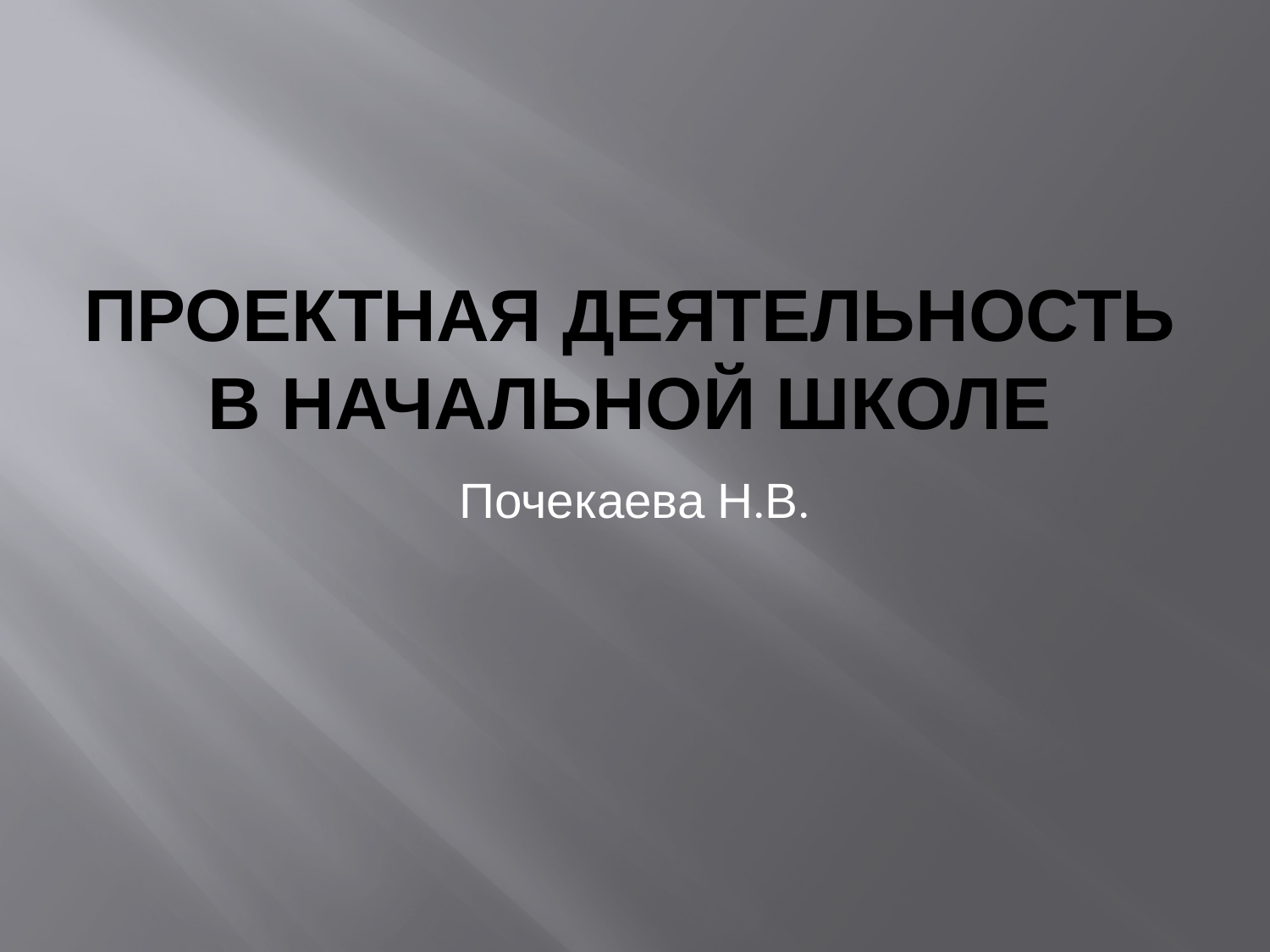

# Проектная деятельность в начальной школе
Почекаева Н.В.